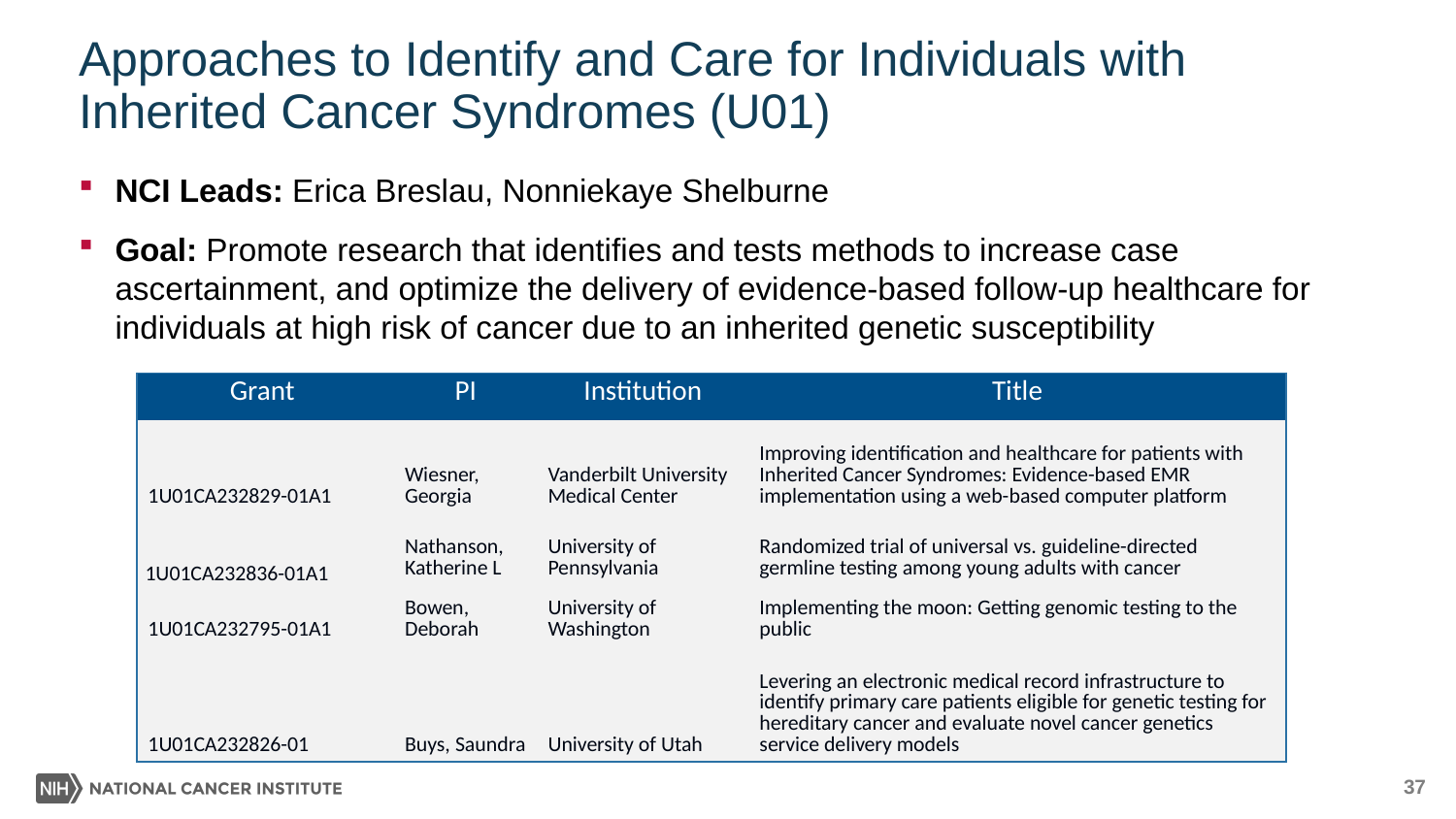

# Approaches to Identify and Care for Individuals with Inherited Cancer Syndromes (U01)
NCI Leads: Erica Breslau, Nonniekaye Shelburne
Goal: Promote research that identifies and tests methods to increase case ascertainment, and optimize the delivery of evidence-based follow-up healthcare for individuals at high risk of cancer due to an inherited genetic susceptibility

| Grant | PI | Institution | Title |
| --- | --- | --- | --- |
| 1U01CA232829-01A1 | Wiesner, Georgia | Vanderbilt University Medical Center | Improving identification and healthcare for patients with Inherited Cancer Syndromes: Evidence-based EMR implementation using a web-based computer platform |
| 1U01CA232836-01A1 | Nathanson, Katherine L | University of Pennsylvania | Randomized trial of universal vs. guideline-directed germline testing among young adults with cancer |
| 1U01CA232795-01A1 | Bowen, Deborah | University of Washington | Implementing the moon: Getting genomic testing to the public |
| 1U01CA232826-01 | Buys, Saundra | University of Utah | Levering an electronic medical record infrastructure to identify primary care patients eligible for genetic testing for hereditary cancer and evaluate novel cancer genetics service delivery models |